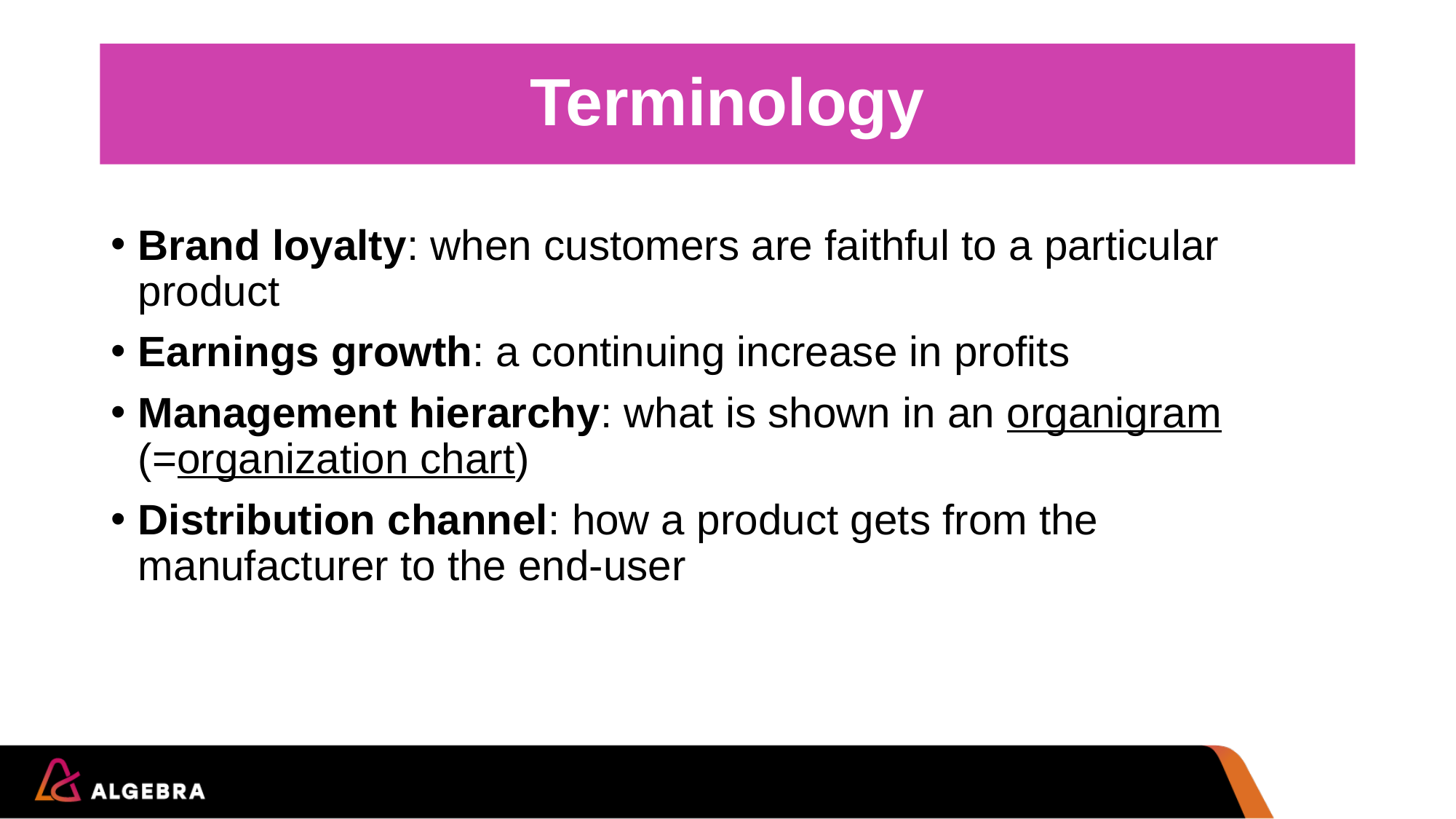

# Terminology
Brand loyalty: when customers are faithful to a particular product
Earnings growth: a continuing increase in profits
Management hierarchy: what is shown in an organigram (=organization chart)
Distribution channel: how a product gets from the manufacturer to the end-user